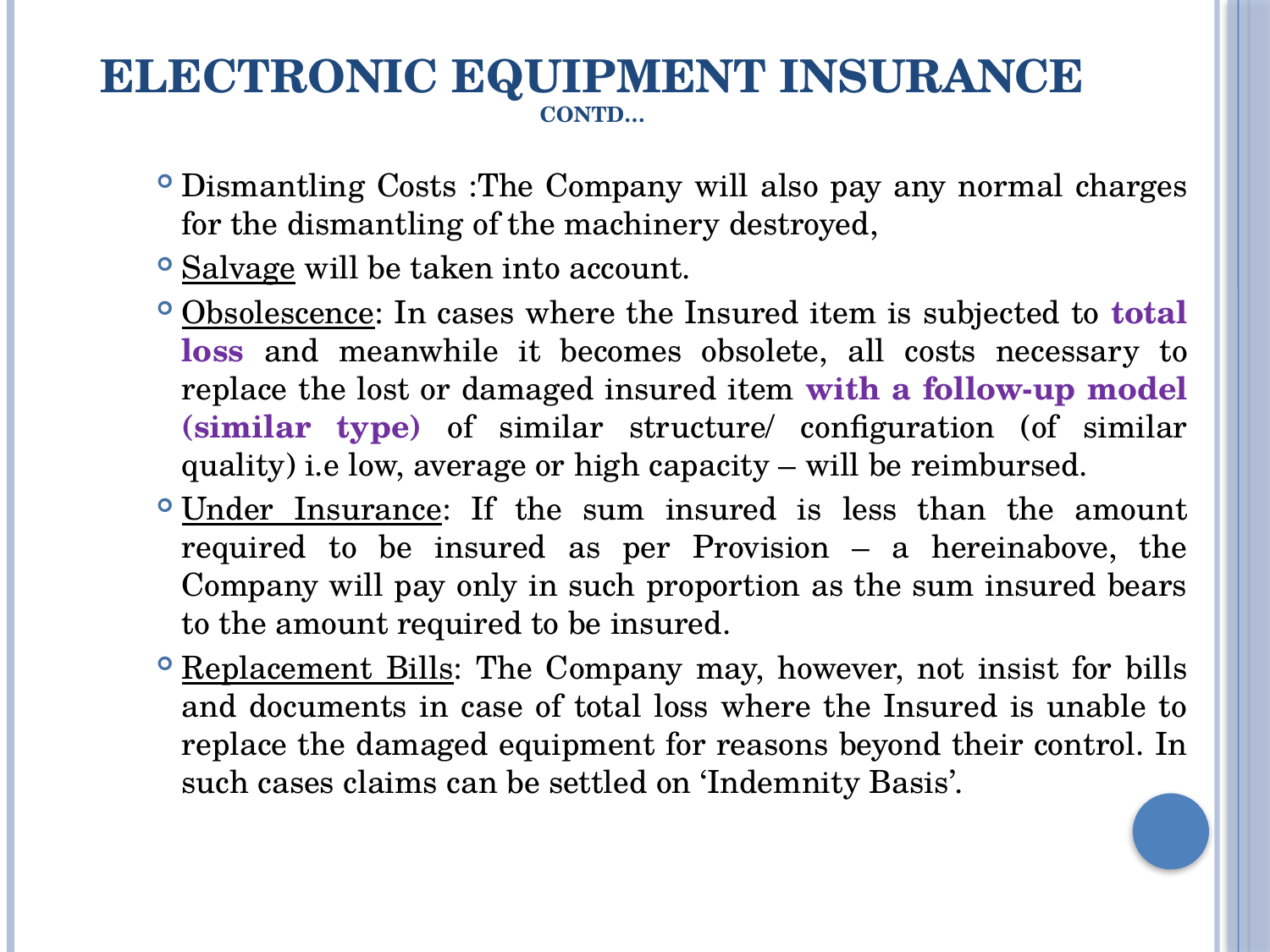

# Electronic Equipment Insurance Contd…
Dismantling Costs :The Company will also pay any normal charges for the dismantling of the machinery destroyed,
Salvage will be taken into account.
Obsolescence: In cases where the Insured item is subjected to total loss and meanwhile it becomes obsolete, all costs necessary to replace the lost or damaged insured item with a follow-up model (similar type) of similar structure/ configuration (of similar quality) i.e low, average or high capacity – will be reimbursed.
Under Insurance: If the sum insured is less than the amount required to be insured as per Provision – a hereinabove, the Company will pay only in such proportion as the sum insured bears to the amount required to be insured.
Replacement Bills: The Company may, however, not insist for bills and documents in case of total loss where the Insured is unable to replace the damaged equipment for reasons beyond their control. In such cases claims can be settled on ‘Indemnity Basis’.